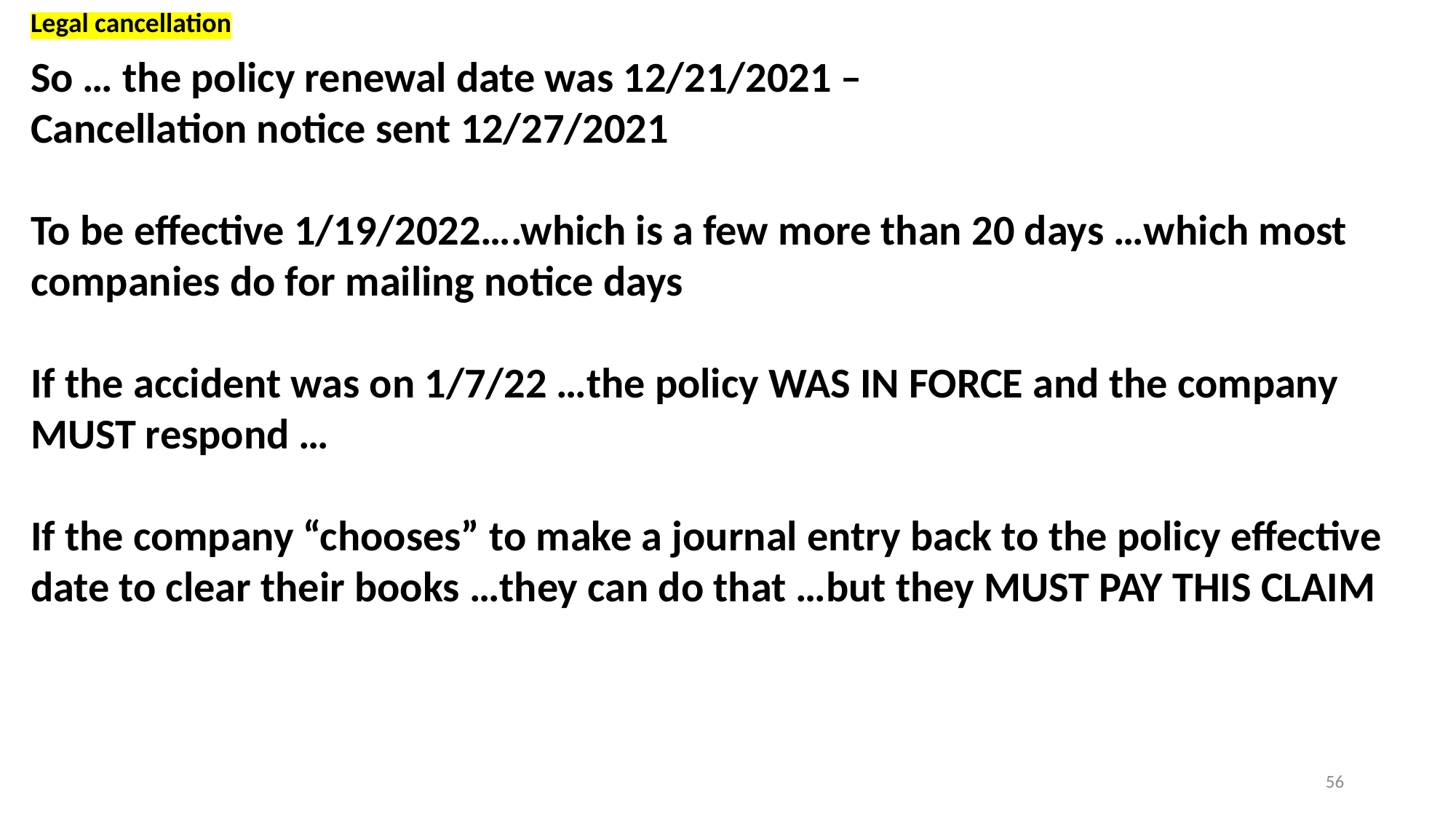

Legal cancellation
So … the policy renewal date was 12/21/2021 –
Cancellation notice sent 12/27/2021

To be effective 1/19/2022….which is a few more than 20 days …which most companies do for mailing notice days

If the accident was on 1/7/22 …the policy WAS IN FORCE and the company MUST respond …

If the company “chooses” to make a journal entry back to the policy effective date to clear their books …they can do that …but they MUST PAY THIS CLAIM
56